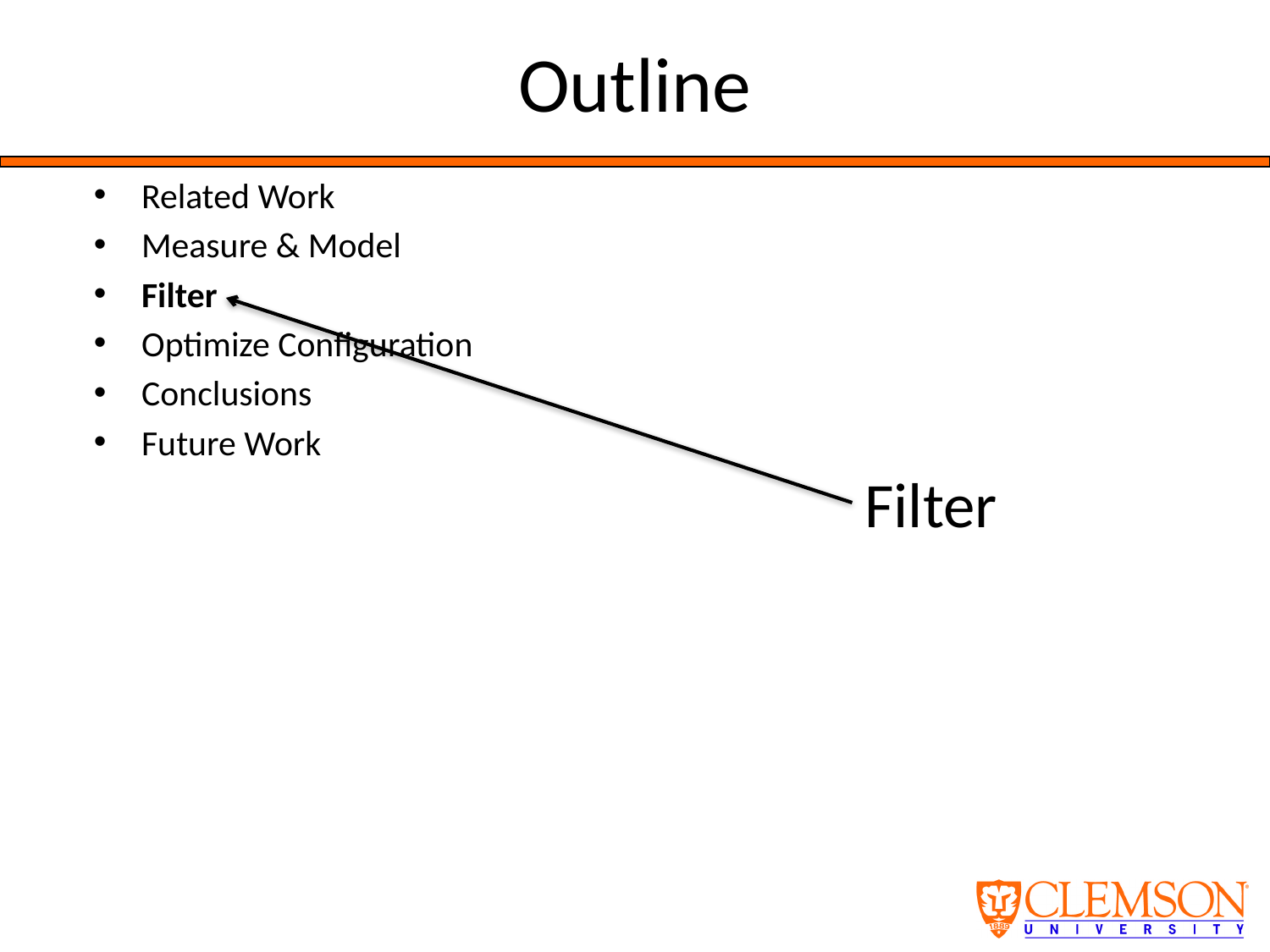

# Outline
Related Work
Measure & Model
Filter
Optimize Configuration
Conclusions
Future Work
Filter